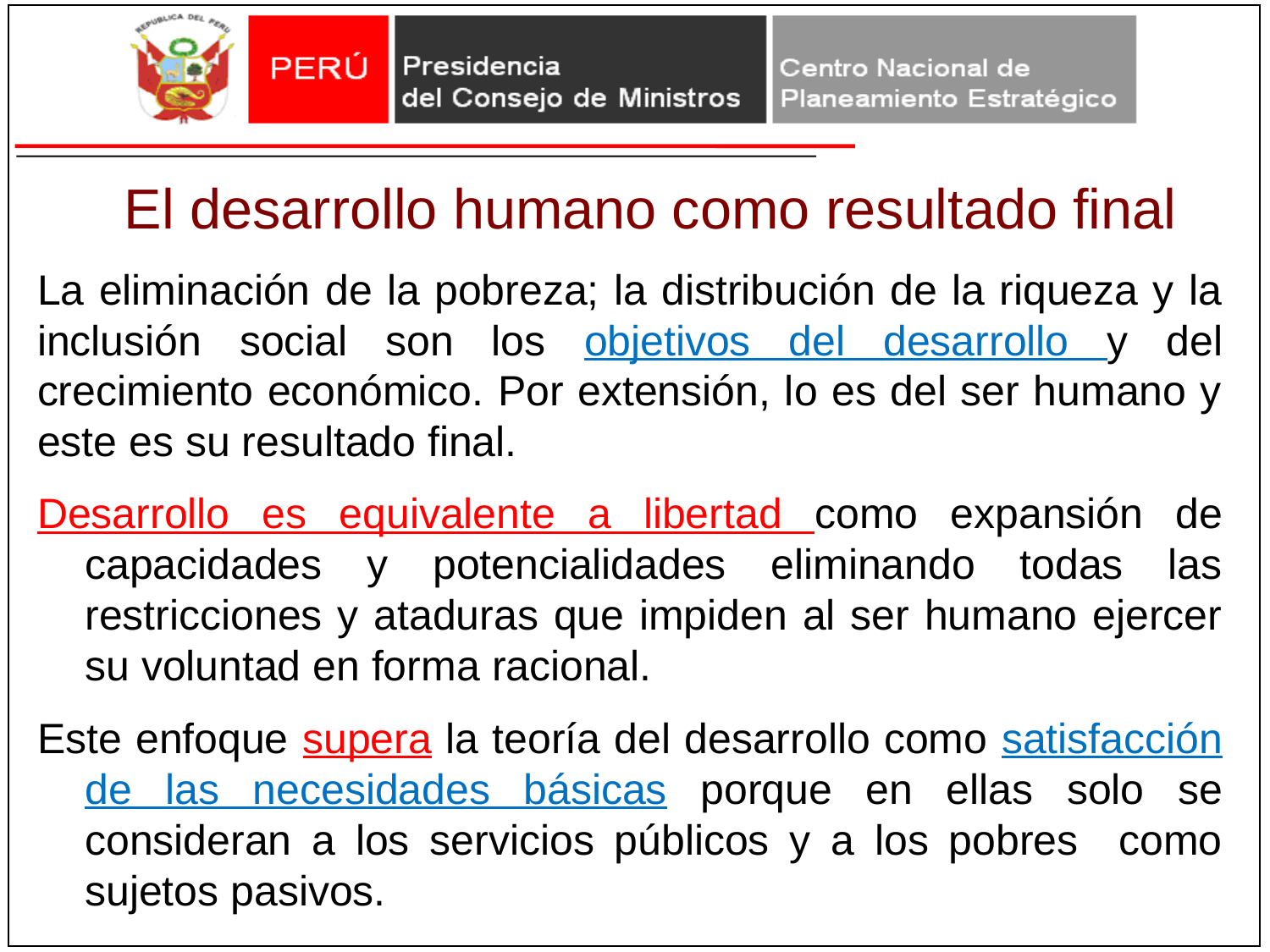

# El desarrollo humano como resultado final
La eliminación de la pobreza; la distribución de la riqueza y la inclusión social son los objetivos del desarrollo y del crecimiento económico. Por extensión, lo es del ser humano y este es su resultado final.

Desarrollo es equivalente a libertad como expansión de capacidades y potencialidades eliminando todas las restricciones y ataduras que impiden al ser humano ejercer su voluntad en forma racional.

Este enfoque supera la teoría del desarrollo como satisfacción de las necesidades básicas porque en ellas solo se consideran a los servicios públicos y a los pobres  como sujetos pasivos.